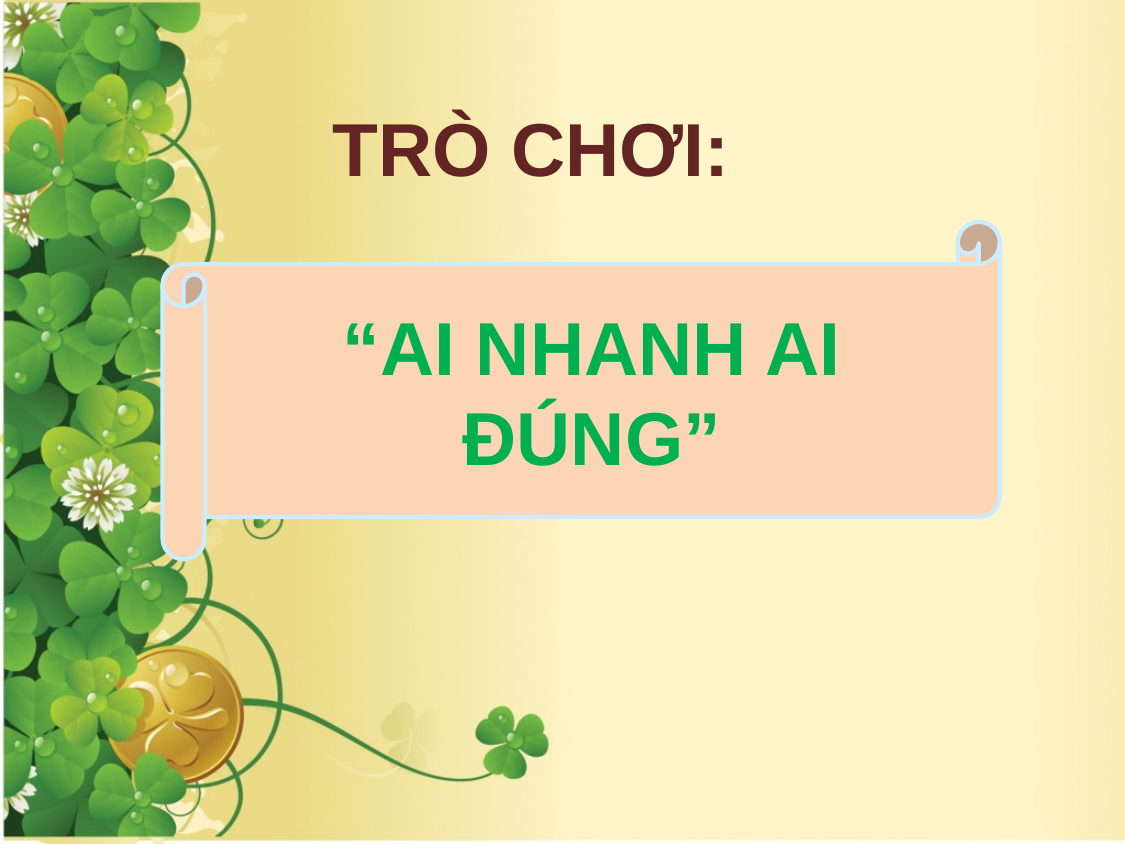

# TRÒ CHƠI:
“AI NHANH AI ĐÚNG”